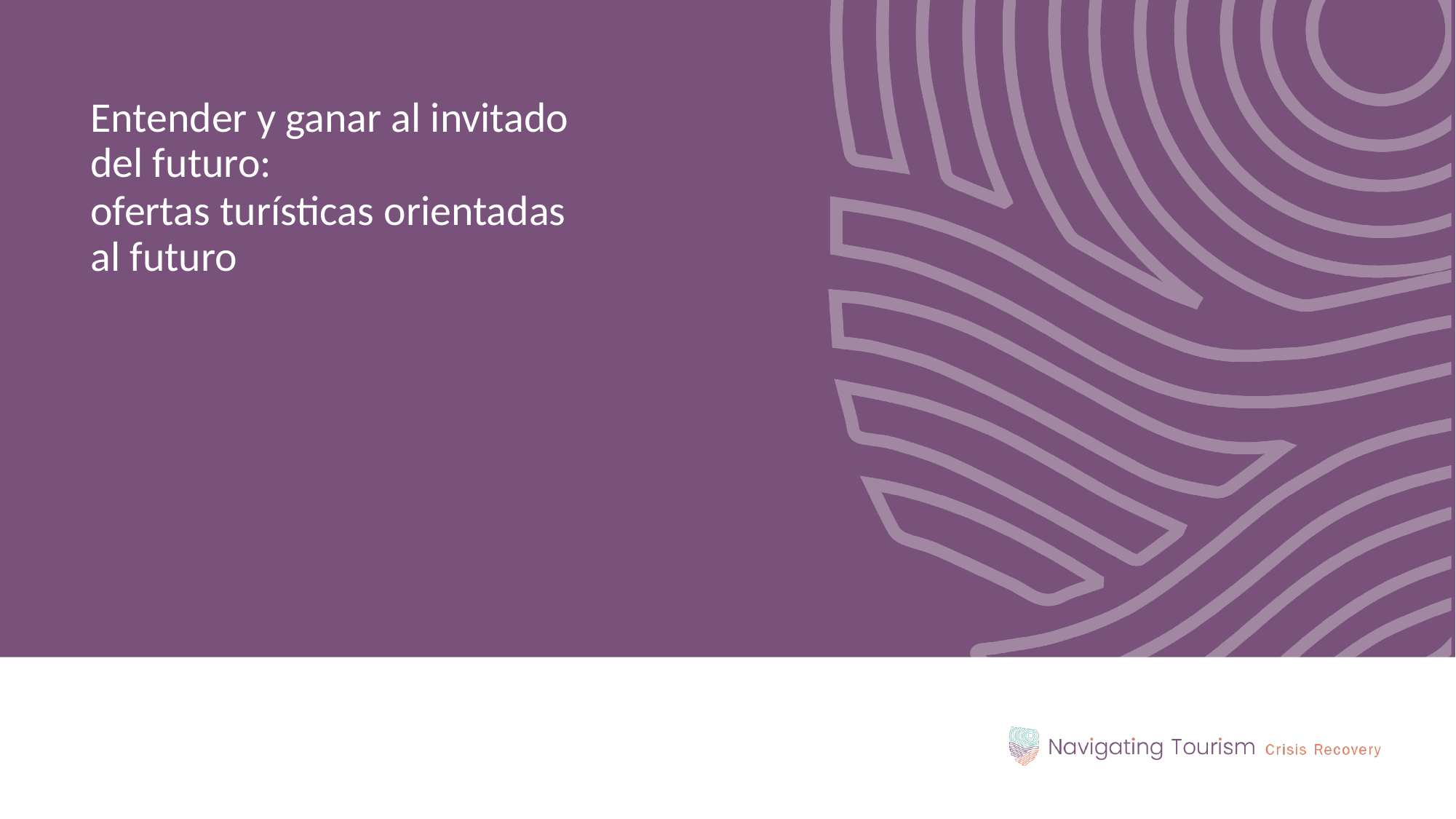

Entender y ganar al invitado del futuro:
ofertas turísticas orientadas al futuro